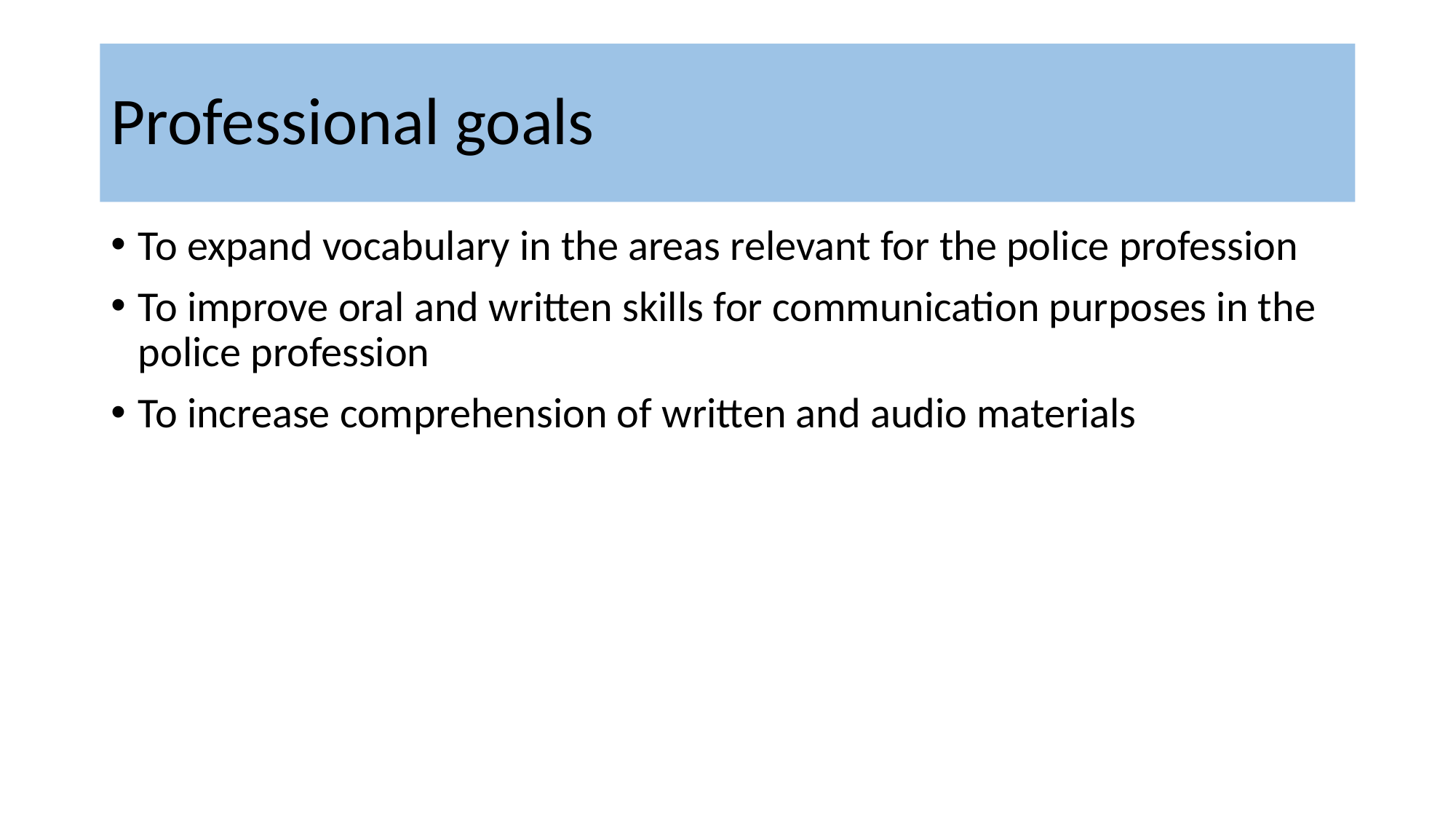

# Professional goals
To expand vocabulary in the areas relevant for the police profession
To improve oral and written skills for communication purposes in the police profession
To increase comprehension of written and audio materials